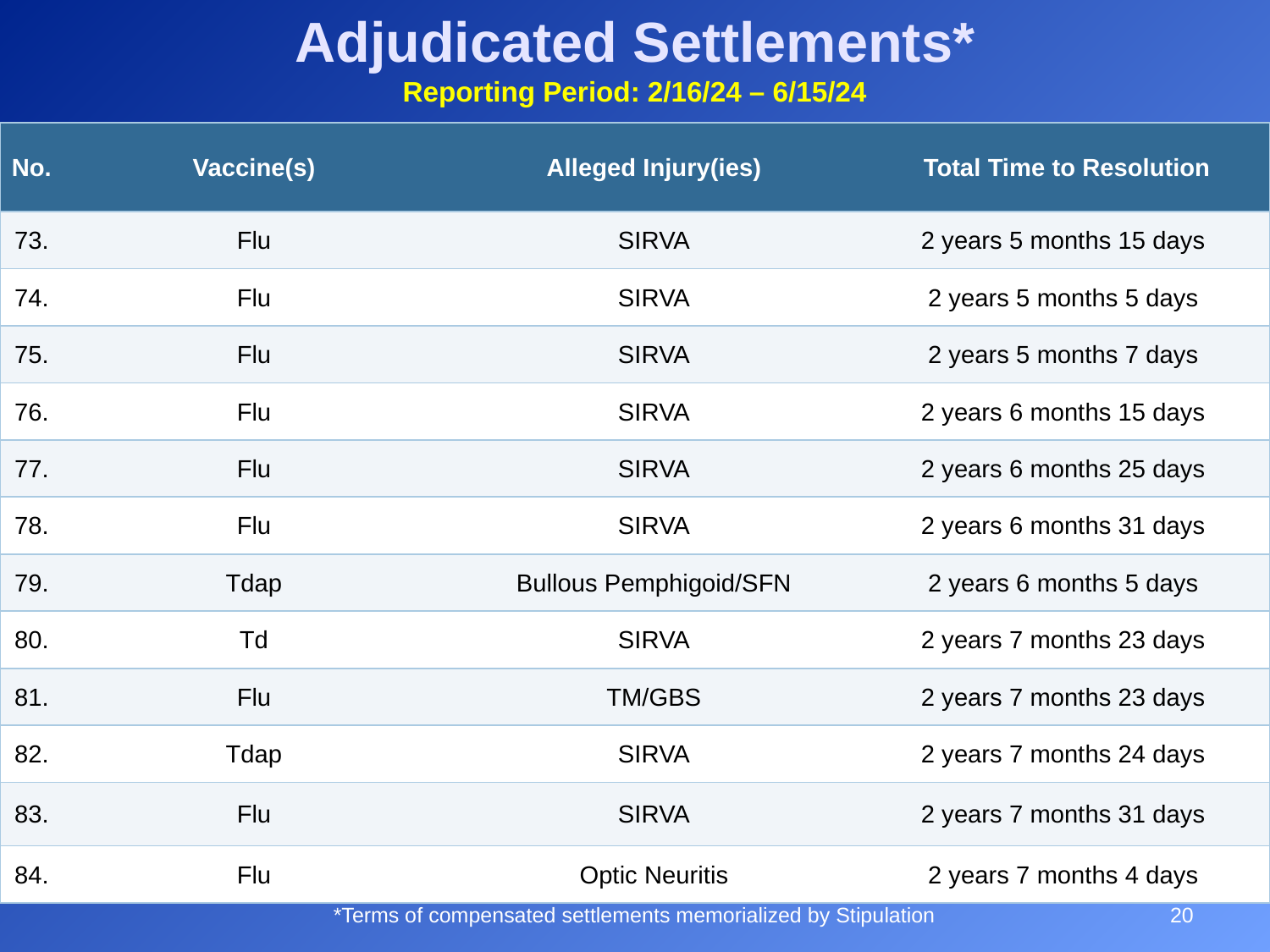

# Adjudicated Settlements* Reporting Period: 2/16/24 – 6/15/24
| No. | Vaccine(s) | Alleged Injury(ies) | Total Time to Resolution |
| --- | --- | --- | --- |
| 73. | Flu | SIRVA | 2 years 5 months 15 days |
| 74. | Flu | SIRVA | 2 years 5 months 5 days |
| 75. | Flu | SIRVA | 2 years 5 months 7 days |
| 76. | Flu | SIRVA | 2 years 6 months 15 days |
| 77. | Flu | SIRVA | 2 years 6 months 25 days |
| 78. | Flu | SIRVA | 2 years 6 months 31 days |
| 79. | Tdap | Bullous Pemphigoid/SFN | 2 years 6 months 5 days |
| 80. | Td | SIRVA | 2 years 7 months 23 days |
| 81. | Flu | TM/GBS | 2 years 7 months 23 days |
| 82. | Tdap | SIRVA | 2 years 7 months 24 days |
| 83. | Flu | SIRVA | 2 years 7 months 31 days |
| 84. | Flu | Optic Neuritis | 2 years 7 months 4 days |
20
*Terms of compensated settlements memorialized by Stipulation